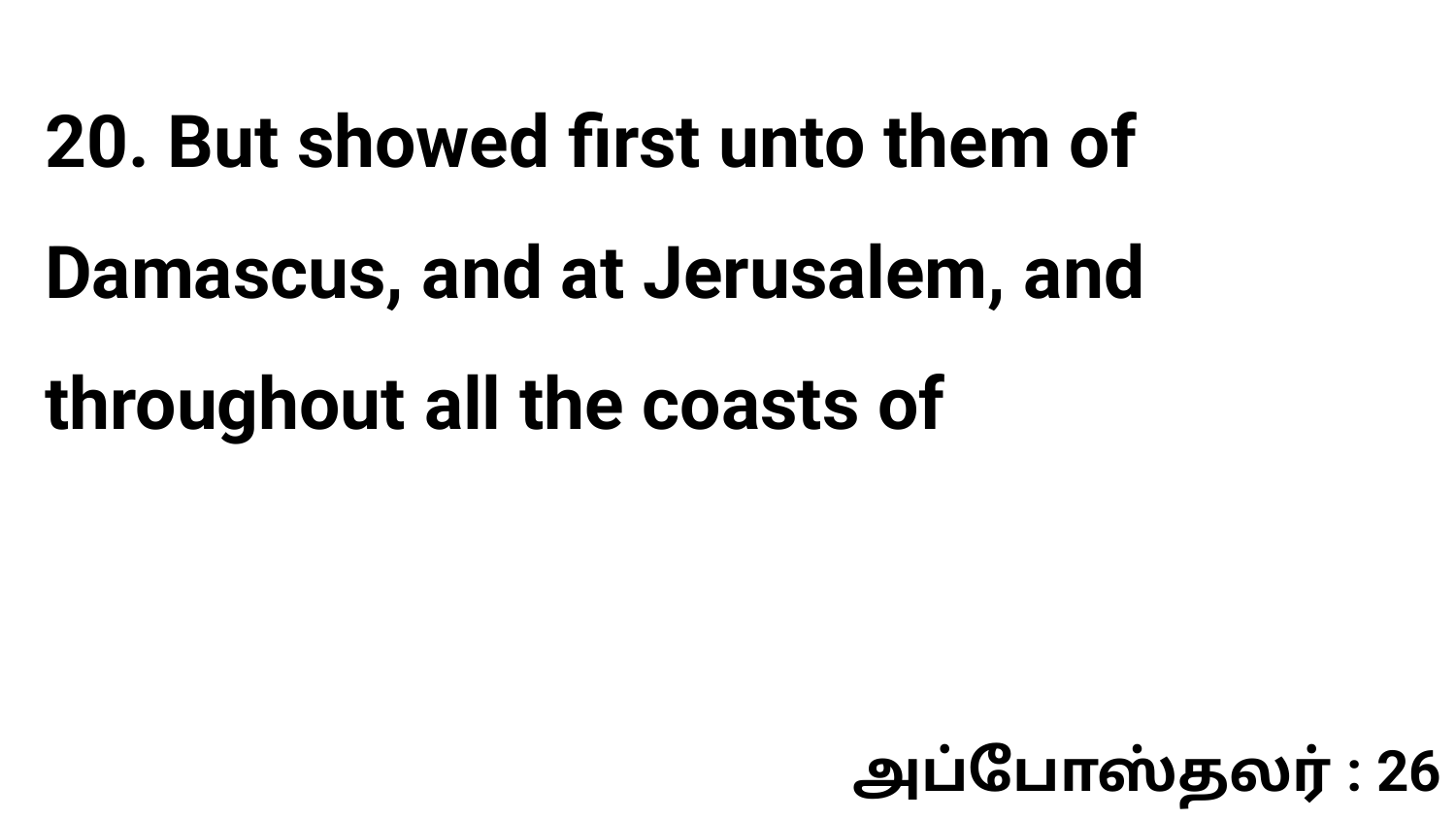

20. But showed first unto them of Damascus, and at Jerusalem, and throughout all the coasts of
அப்போஸ்தலர் : 26